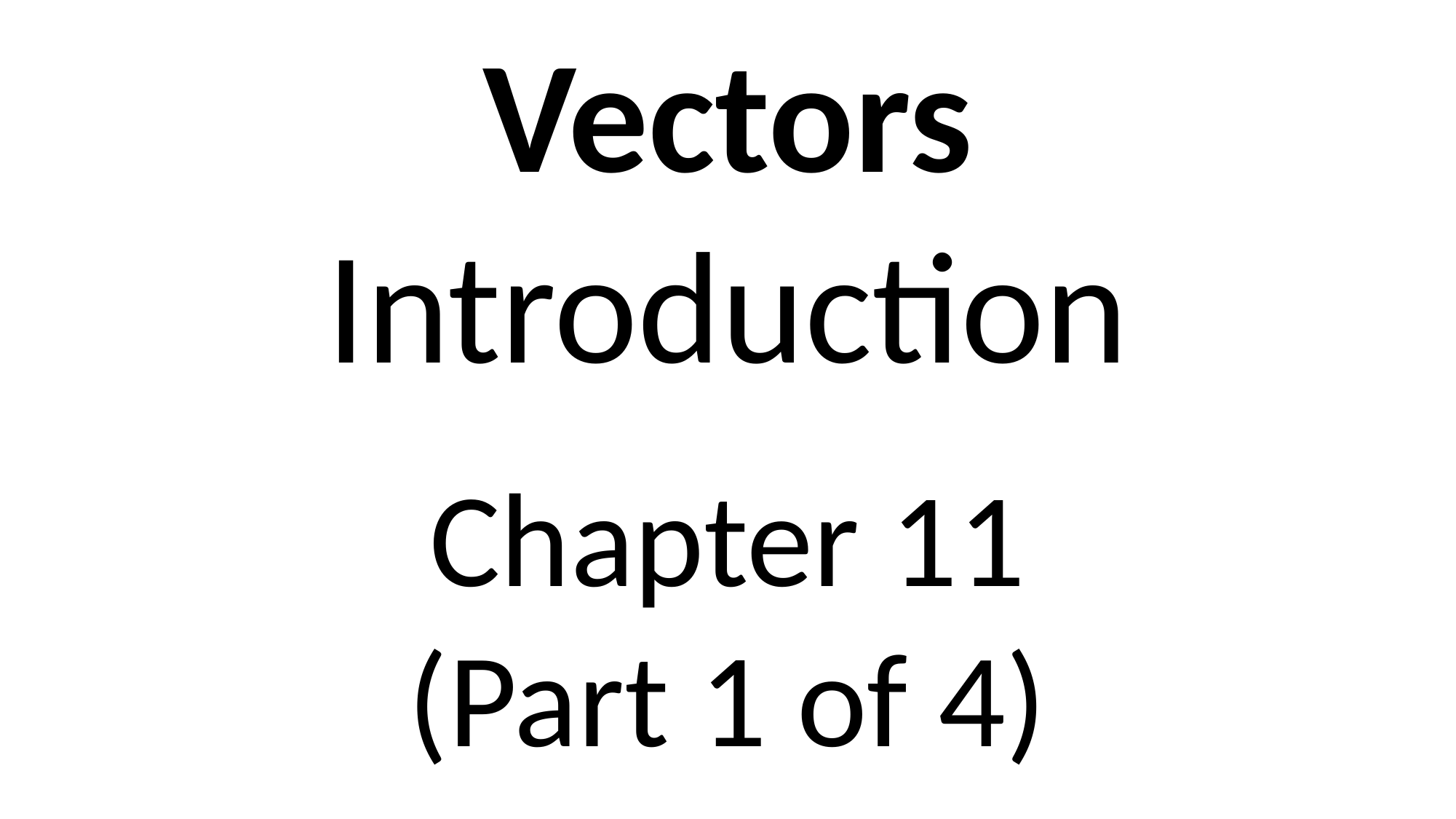

Vectors
Introduction

Chapter 11
(Part 1 of 4)